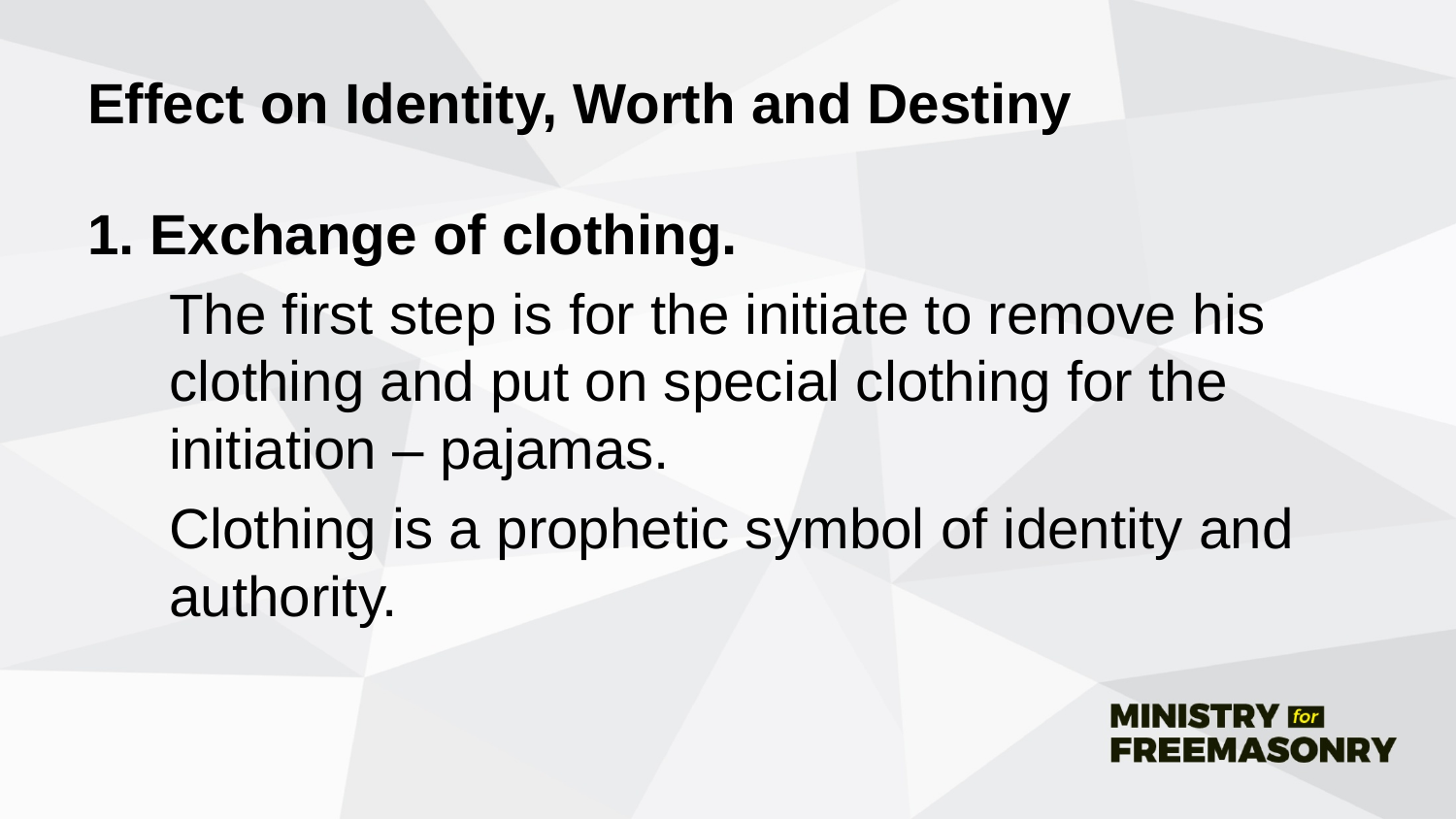

# Effect on Identity, Worth and Destiny
1. Exchange of clothing.
	The first step is for the initiate to remove his clothing and put on special clothing for the initiation – pajamas.
	Clothing is a prophetic symbol of identity and authority.